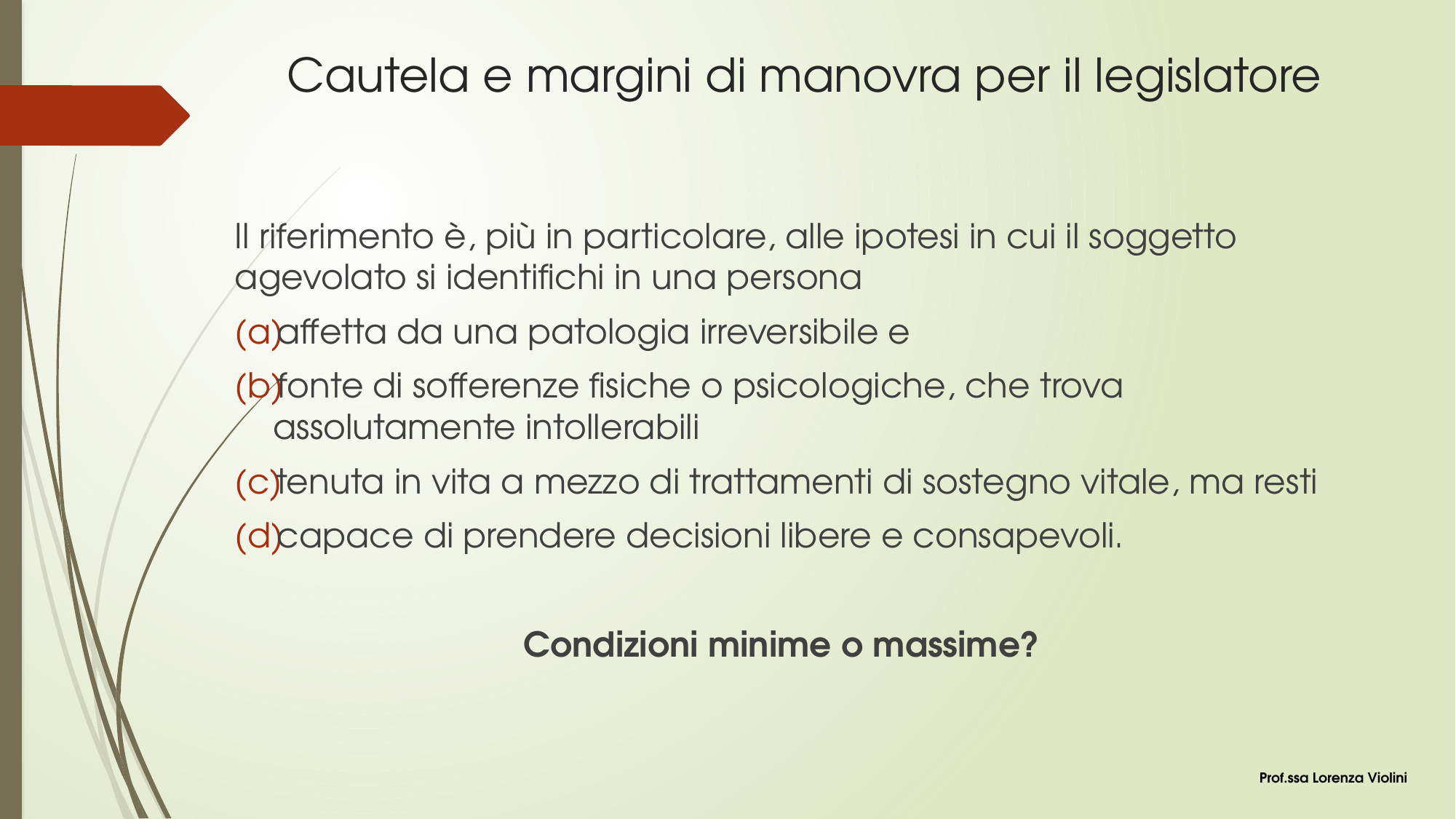

# Cautela e margini di manovra per il legislatore
Il riferimento è, più in particolare, alle ipotesi in cui il soggetto agevolato si identifichi in una persona
affetta da una patologia irreversibile e
fonte di sofferenze fisiche o psicologiche, che trova assolutamente intollerabili
tenuta in vita a mezzo di trattamenti di sostegno vitale, ma resti
capace di prendere decisioni libere e consapevoli.

Condizioni minime o massime?

Prof.ssa Lorenza Violini